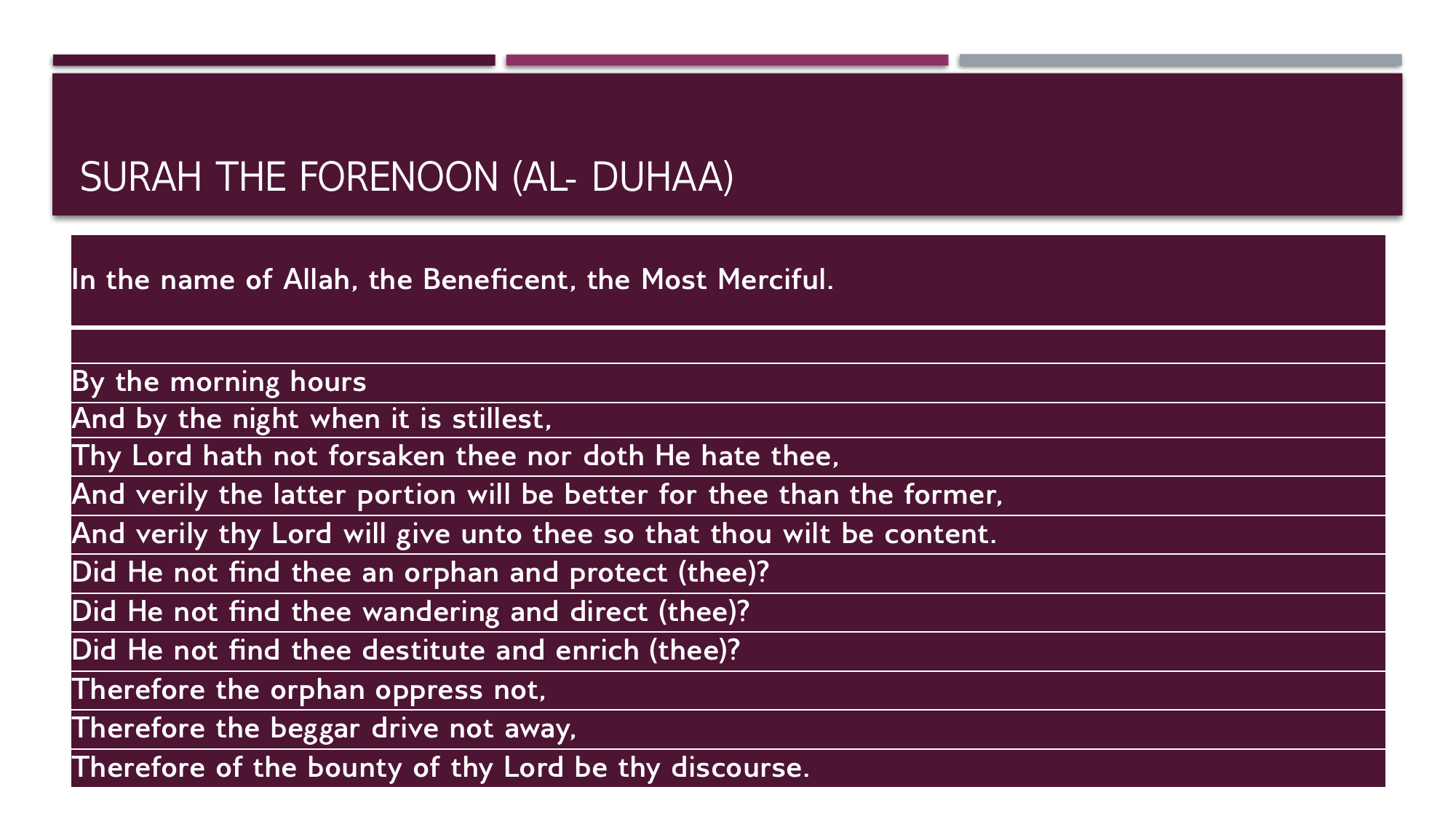

# SURAH THE FORENOON (AL- DUHAA)
| In the name of Allah, the Beneficent, the Most Merciful. |
| --- |
|  |
| By the morning hours |
| And by the night when it is stillest, |
| Thy Lord hath not forsaken thee nor doth He hate thee, |
| And verily the latter portion will be better for thee than the former, |
| And verily thy Lord will give unto thee so that thou wilt be content. |
| Did He not find thee an orphan and protect (thee)? |
| Did He not find thee wandering and direct (thee)? |
| Did He not find thee destitute and enrich (thee)? |
| Therefore the orphan oppress not, |
| Therefore the beggar drive not away, |
| Therefore of the bounty of thy Lord be thy discourse. |